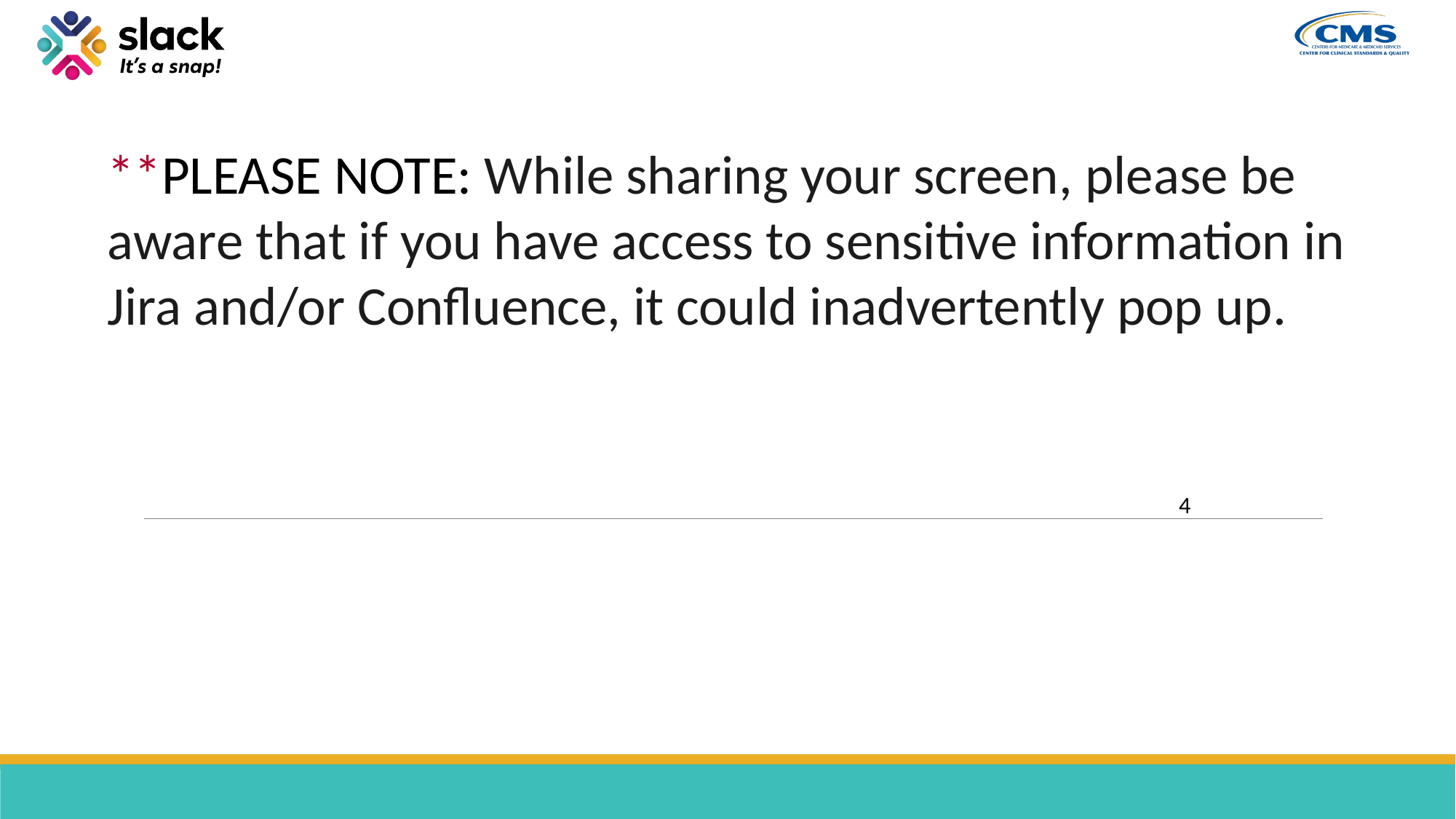

**PLEASE NOTE: While sharing your screen, please be aware that if you have access to sensitive information in Jira and/or Confluence, it could inadvertently pop up.

4